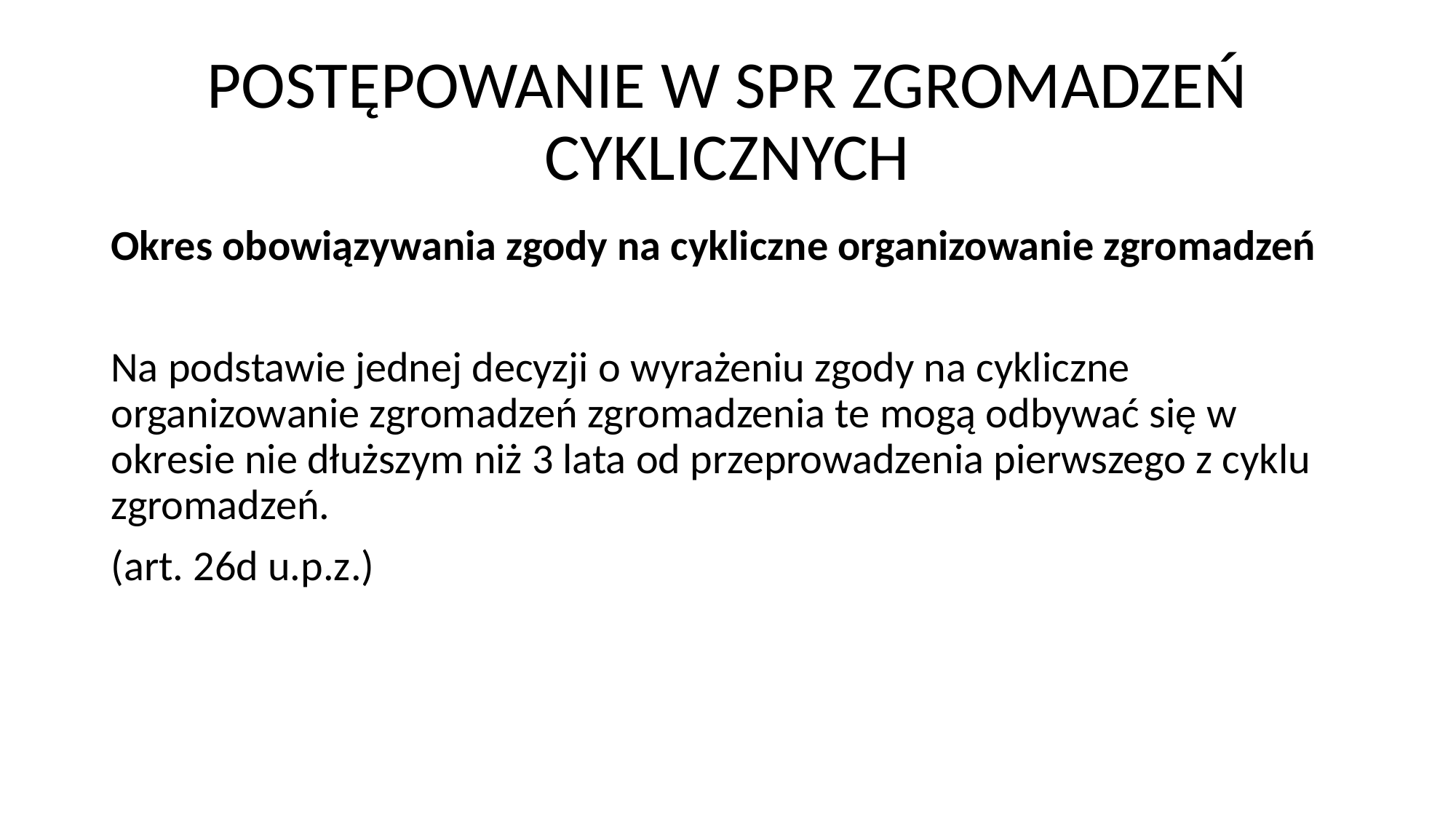

# POSTĘPOWANIE W SPR ZGROMADZEŃ CYKLICZNYCH
Okres obowiązywania zgody na cykliczne organizowanie zgromadzeń

Na podstawie jednej decyzji o wyrażeniu zgody na cykliczne organizowanie zgromadzeń zgromadzenia te mogą odbywać się w okresie nie dłuższym niż 3 lata od przeprowadzenia pierwszego z cyklu zgromadzeń.
(art. 26d u.p.z.)